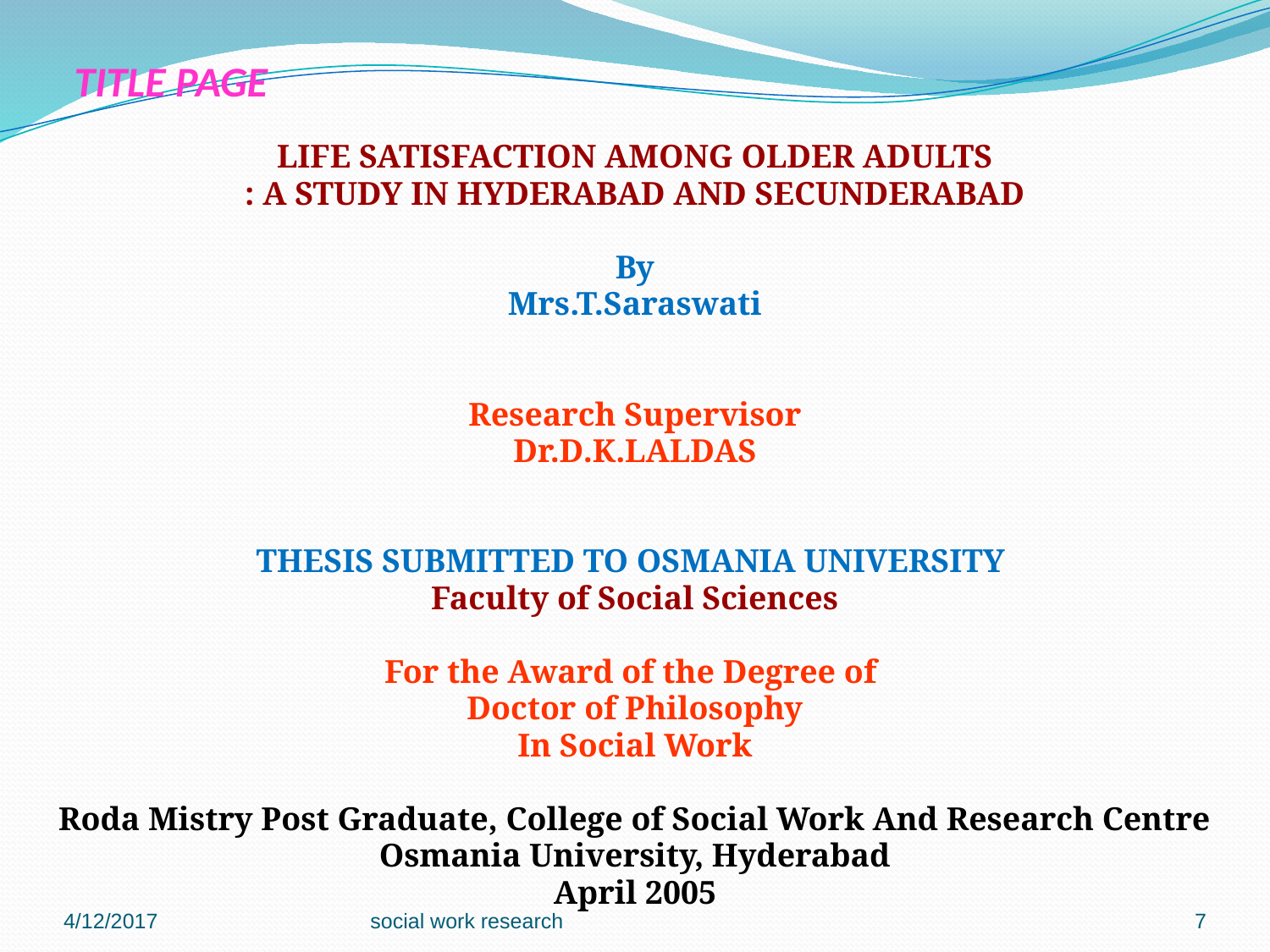

# TITLE PAGE
LIFE SATISFACTION AMONG OLDER ADULTS
: A STUDY IN HYDERABAD AND SECUNDERABAD

By
Mrs.T.Saraswati

Research Supervisor
Dr.D.K.LALDAS

THESIS SUBMITTED TO OSMANIA UNIVERSITY
Faculty of Social Sciences

For the Award of the Degree of
Doctor of Philosophy
In Social Work

Roda Mistry Post Graduate, College of Social Work And Research Centre
Osmania University, Hyderabad
April 2005

4/12/2017
social work research
7